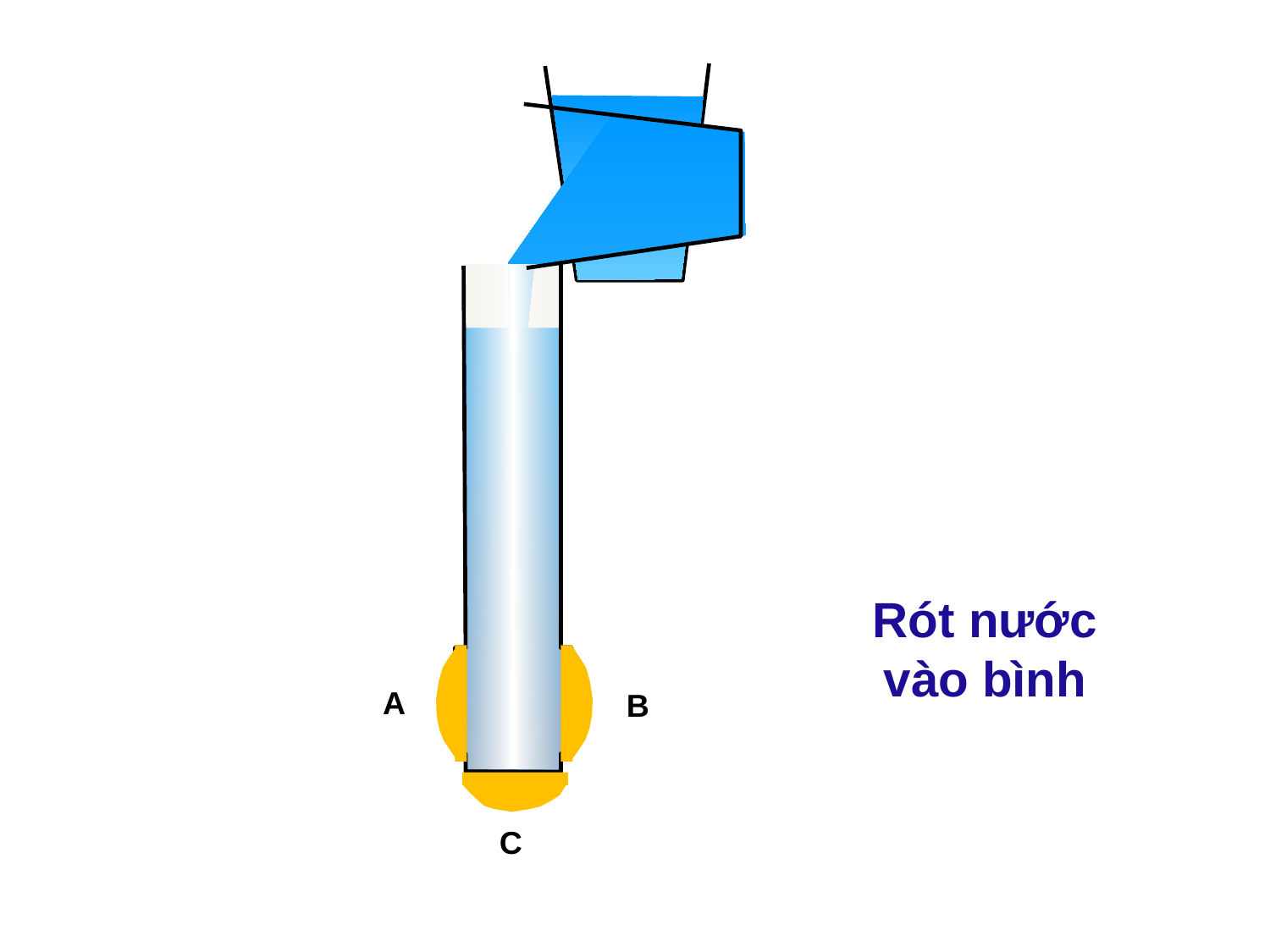

Rót nước vào bình

A
B

C